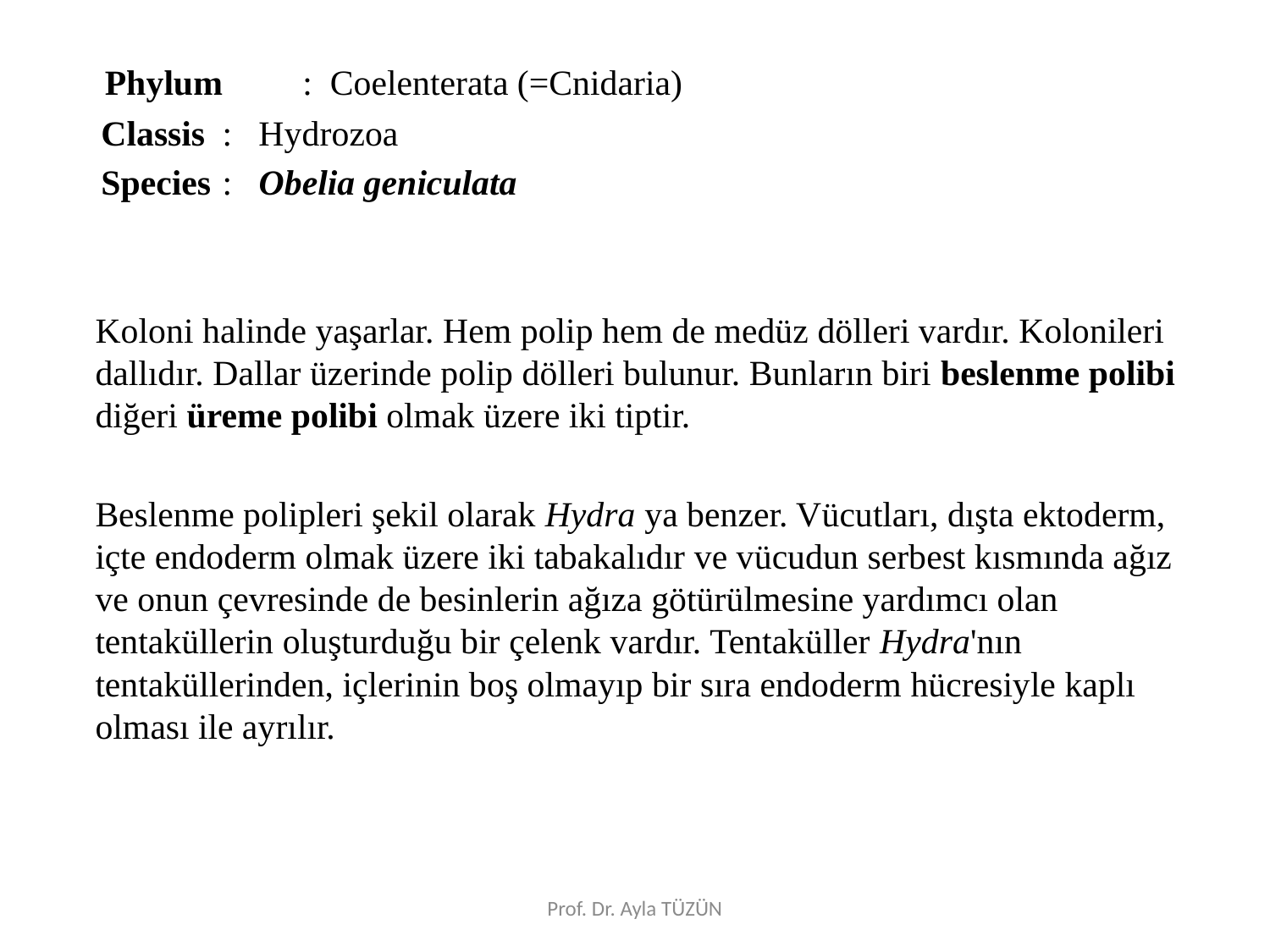

Phylum         :  Coelenterata (=Cnidaria)
      Classis	:   Hydrozoa
      Species	:   Obelia geniculata

	Koloni halinde yaşarlar. Hem polip hem de medüz dölleri vardır. Kolonileri dallıdır. Dallar üzerinde polip dölleri bulunur. Bunların biri beslenme polibi diğeri üreme polibi olmak üzere iki tiptir.

	Beslenme polipleri şekil olarak Hydra ya benzer. Vücutları, dışta ektoderm, içte endoderm olmak üzere iki tabakalıdır ve vücudun serbest kısmında ağız ve onun çevresinde de besinlerin ağıza götürülmesine yardımcı olan tentaküllerin oluşturduğu bir çelenk vardır. Tentaküller Hydra'nın tentaküllerinden, içlerinin boş olmayıp bir sıra endoderm hücresiyle kaplı olması ile ayrılır.
Prof. Dr. Ayla TÜZÜN